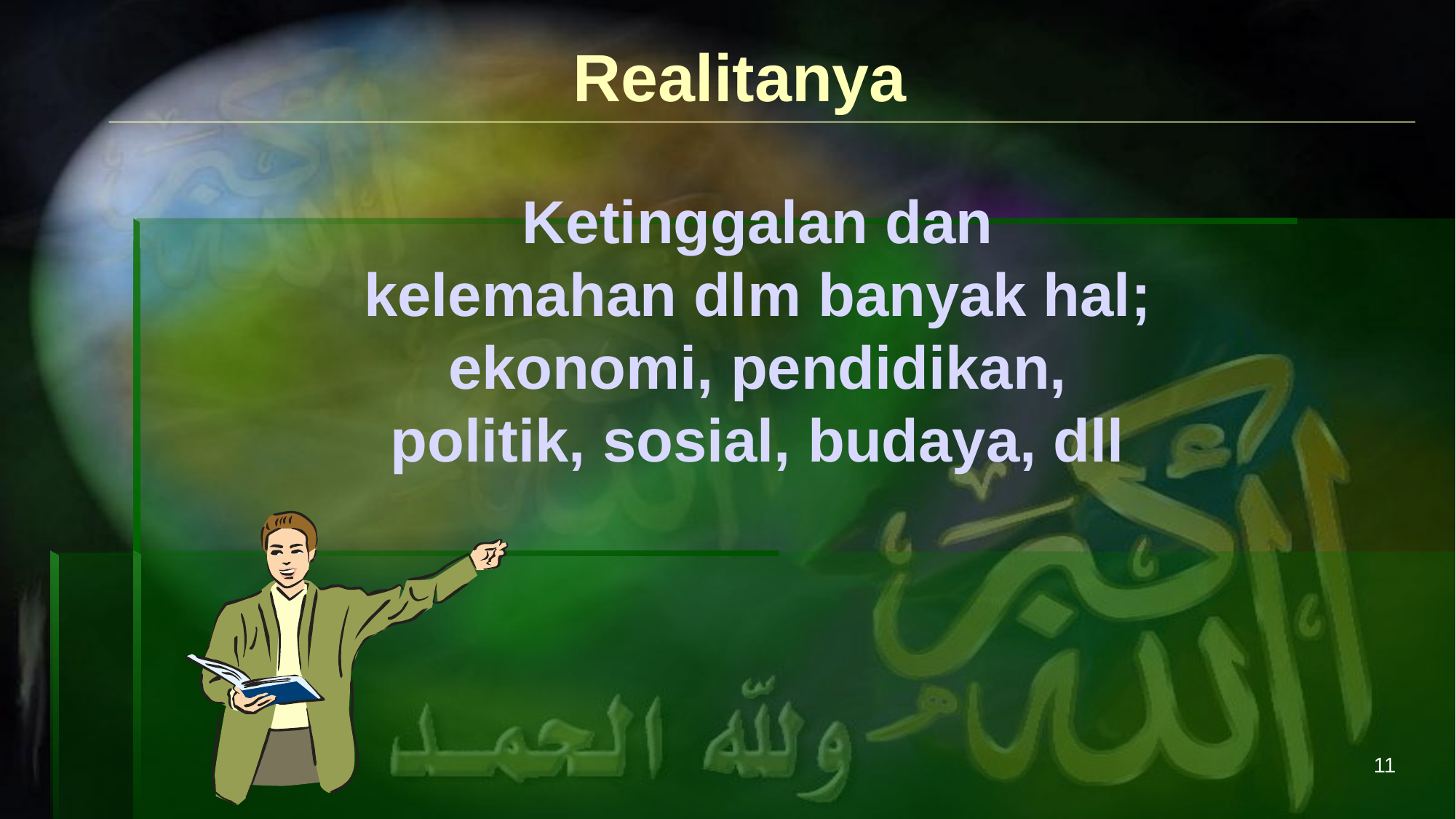

# Realitanya
Ketinggalan dan kelemahan dlm banyak hal; ekonomi, pendidikan, politik, sosial, budaya, dll

11